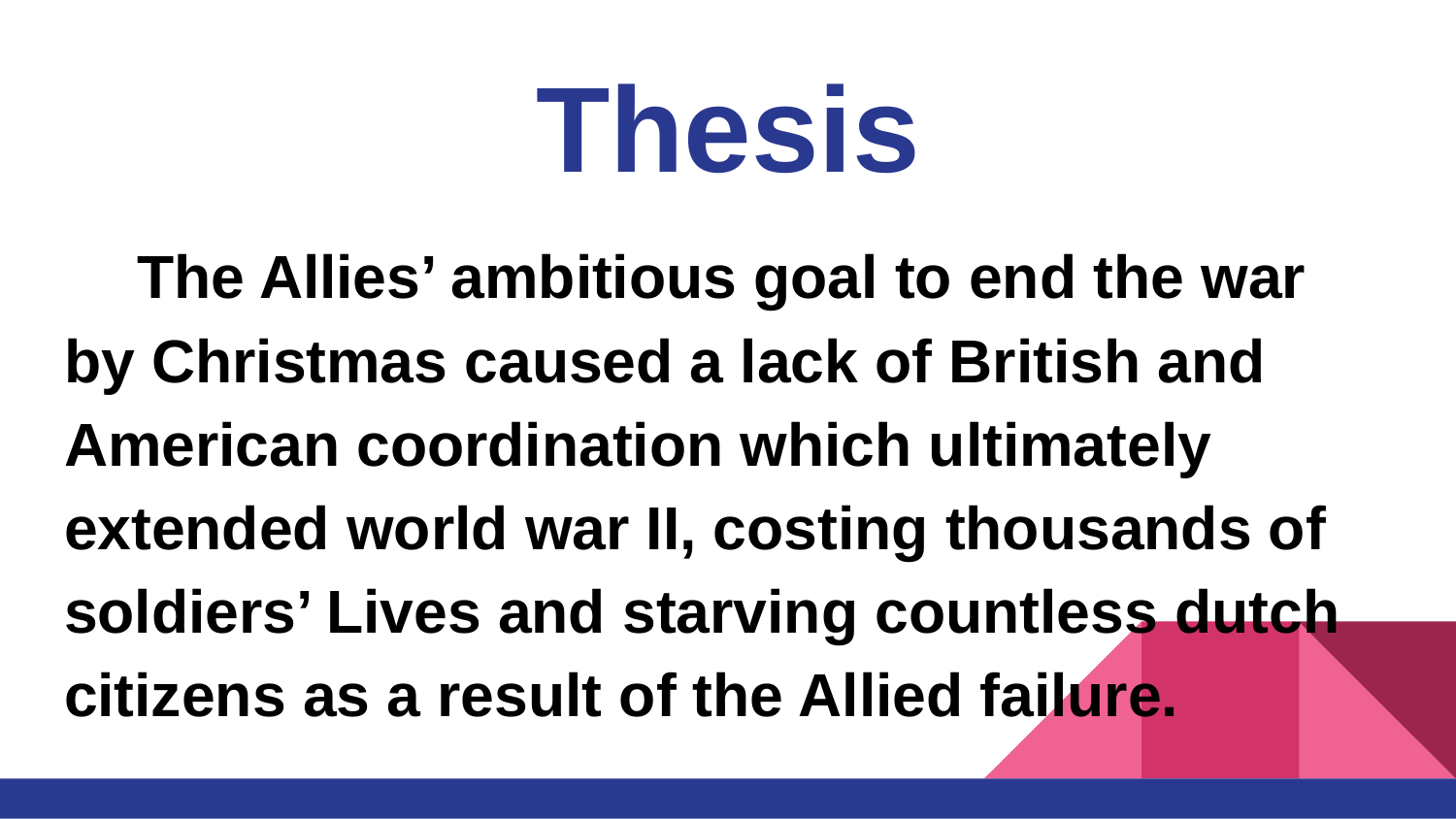

# Thesis
The Allies’ ambitious goal to end the war by Christmas caused a lack of British and American coordination which ultimately extended world war II, costing thousands of soldiers’ Lives and starving countless dutch citizens as a result of the Allied failure.